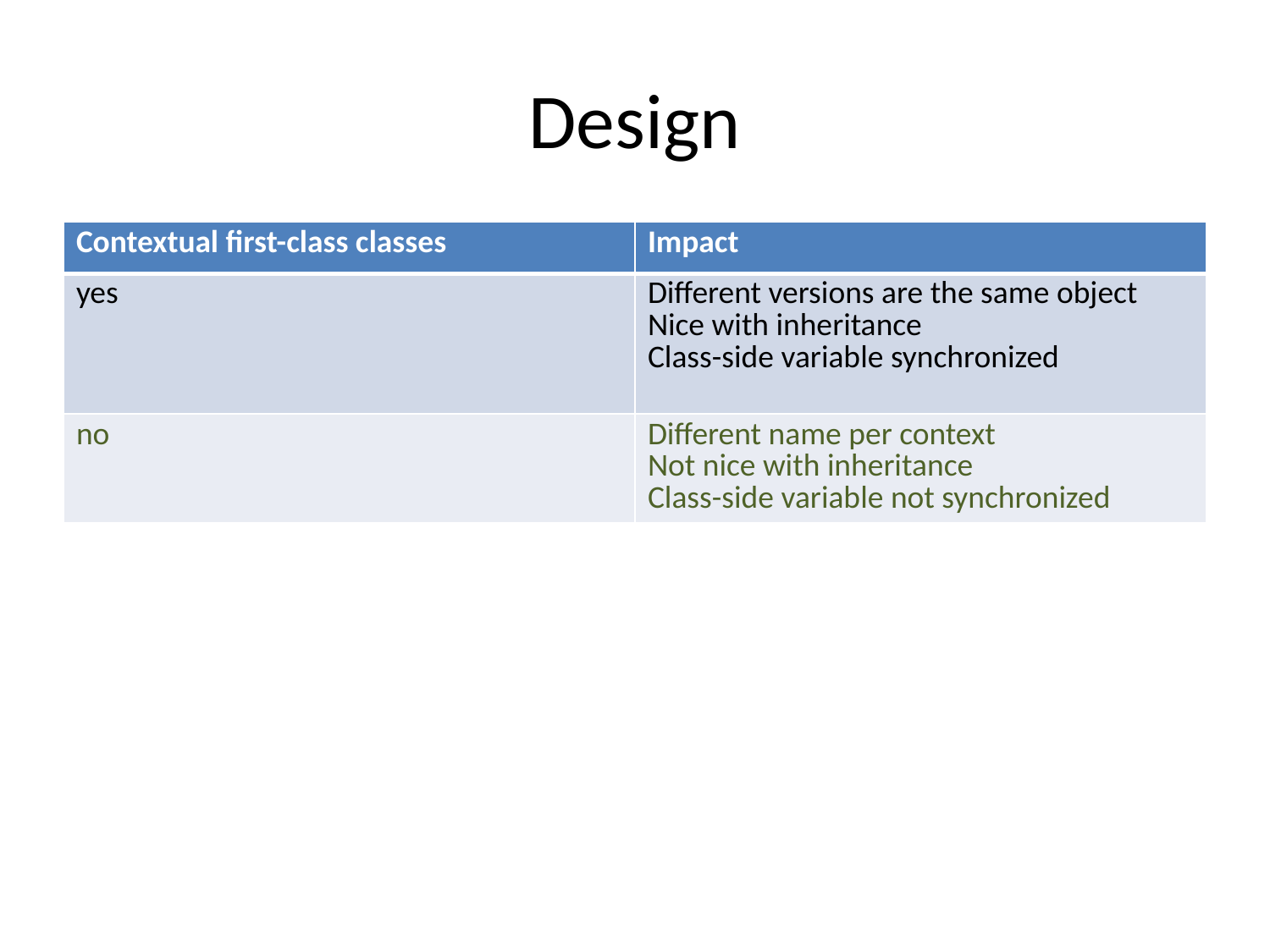

# Design
| Contextual first-class classes | Impact |
| --- | --- |
| yes | Different versions are the same object Nice with inheritance Class-side variable synchronized |
| no | Different name per context Not nice with inheritance Class-side variable not synchronized |